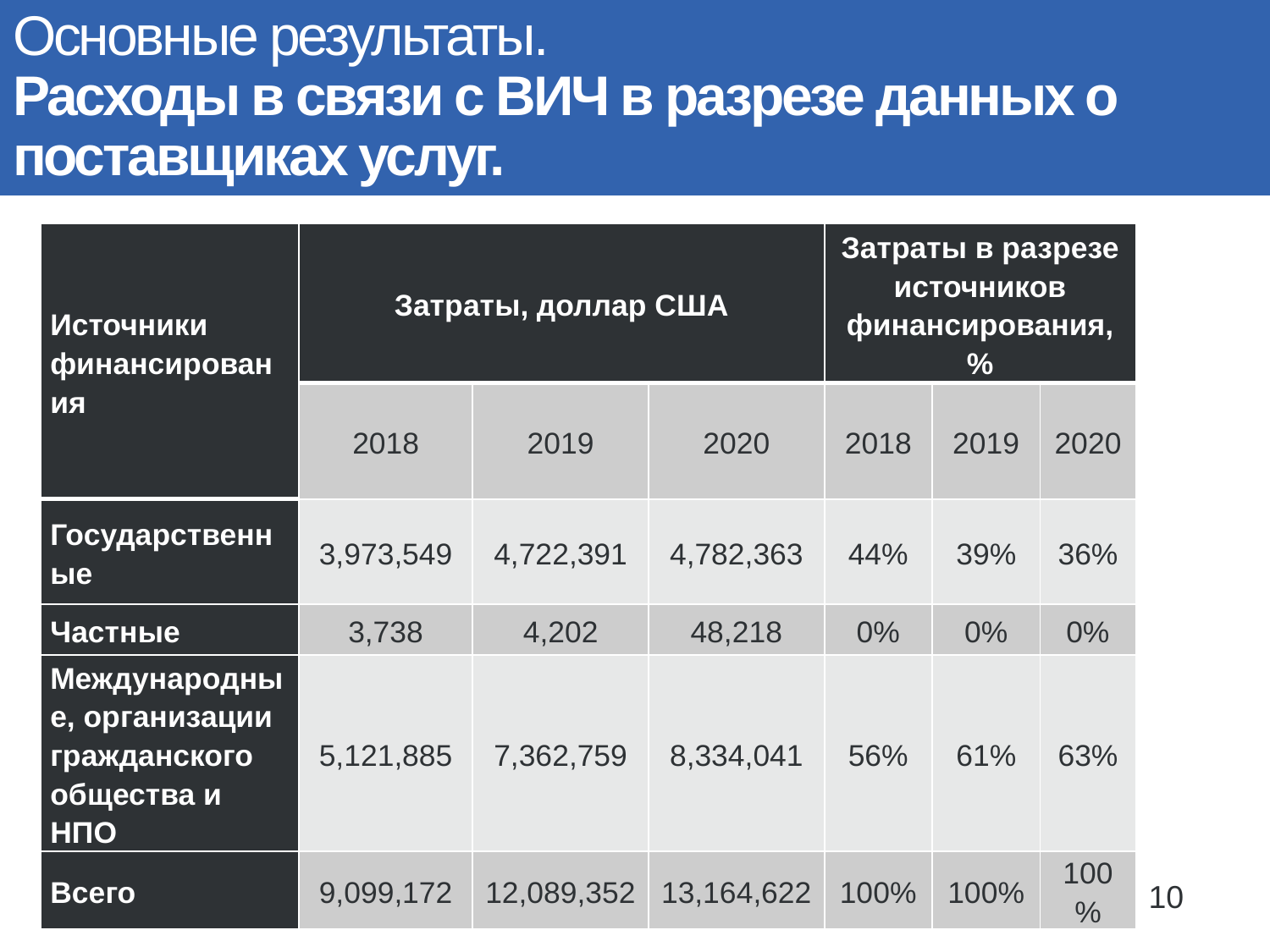

# Основные результаты. Расходы в связи с ВИЧ в разрезе данных о поставщиках услуг.
| Источники финансирования | Затраты, доллар США |  |  | Затраты в разрезе источников финансирования, % |  |  |
| --- | --- | --- | --- | --- | --- | --- |
|  | 2018 | 2019 | 2020 | 2018 | 2019 | 2020 |
| Государственные | 3,973,549 | 4,722,391 | 4,782,363 | 44% | 39% | 36% |
| Частные | 3,738 | 4,202 | 48,218 | 0% | 0% | 0% |
| Международные, организации гражданского общества и НПО | 5,121,885 | 7,362,759 | 8,334,041 | 56% | 61% | 63% |
| Всего | 9,099,172 | 12,089,352 | 13,164,622 | 100% | 100% | 100% |
10